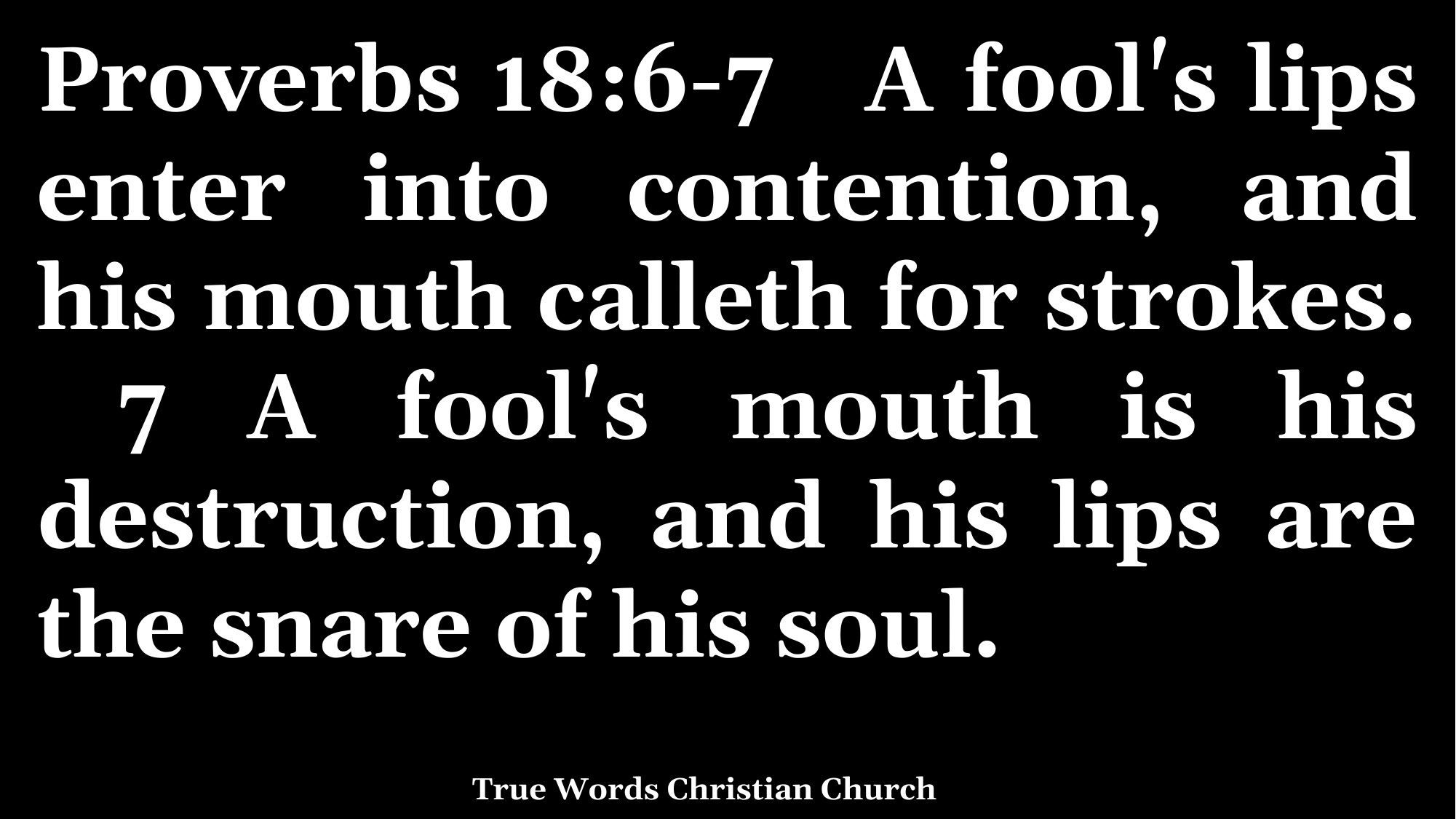

Proverbs 18:6-7   A fool's lips enter into contention, and his mouth calleth for strokes.  7 A fool's mouth is his destruction, and his lips are the snare of his soul.
True Words Christian Church